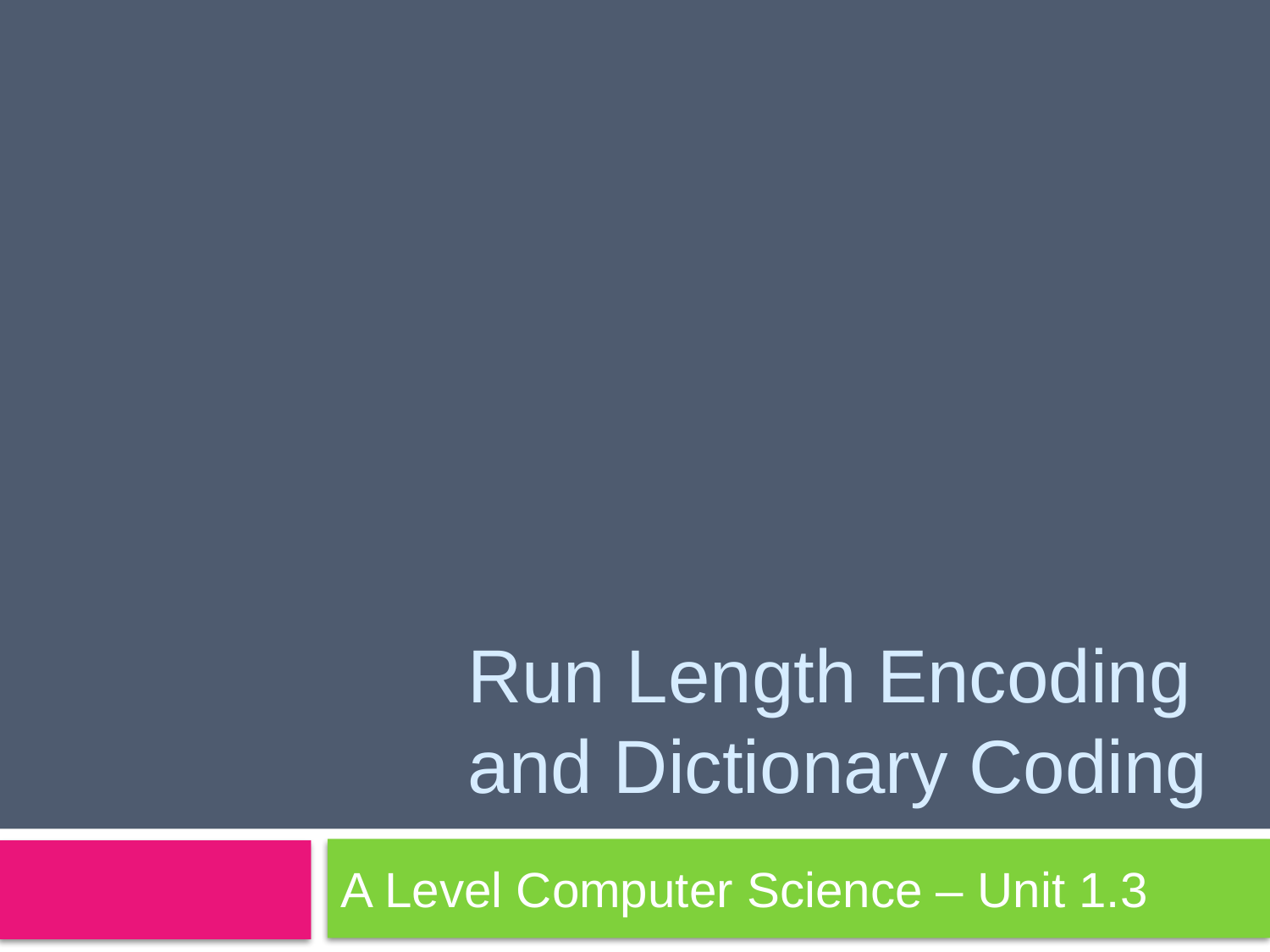

# Run Length Encoding and Dictionary Coding
A Level Computer Science – Unit 1.3